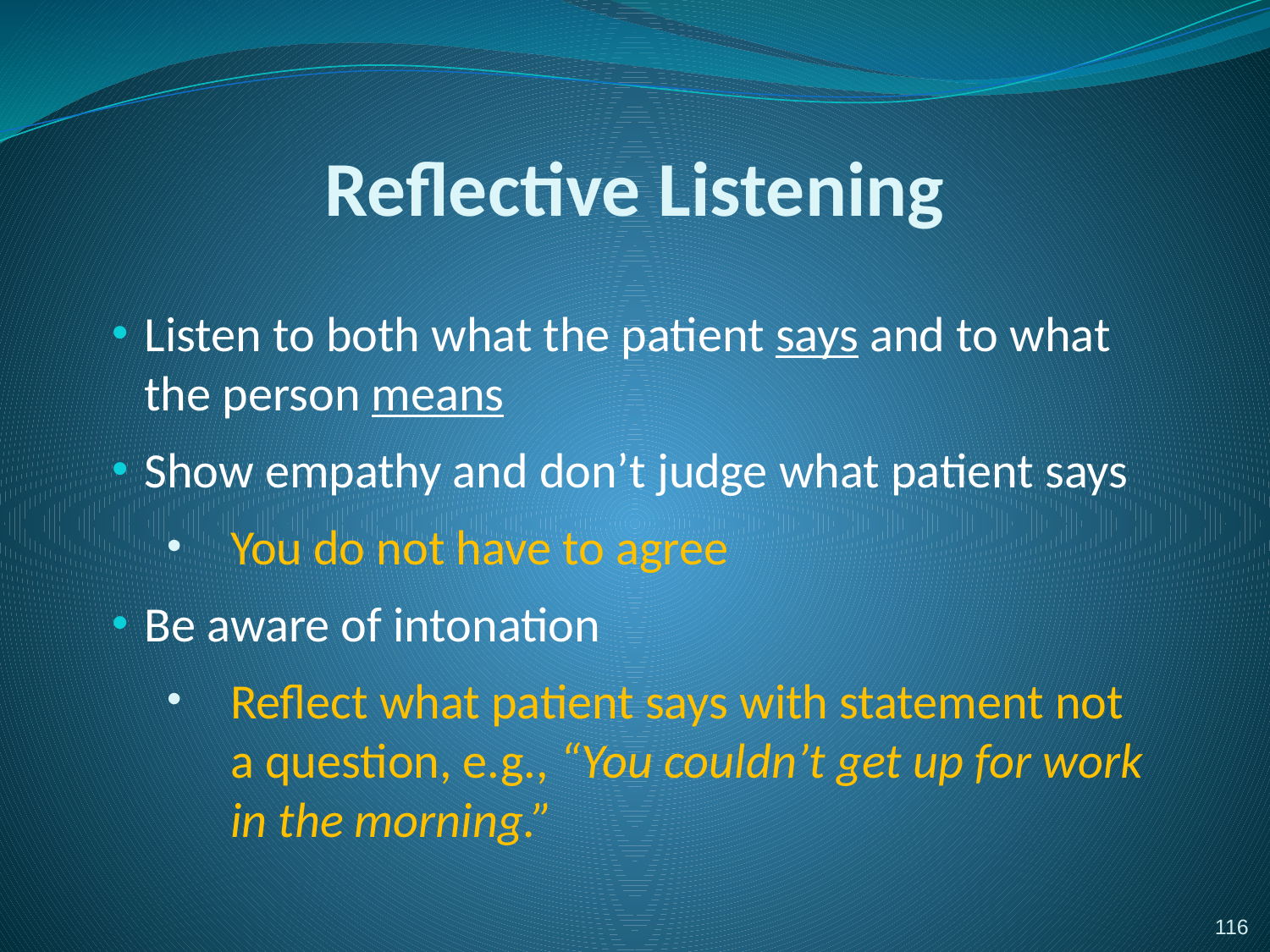

# Reflective Listening
Listen to both what the patient says and to what the person means
Show empathy and don’t judge what patient says
You do not have to agree
Be aware of intonation
Reflect what patient says with statement not a question, e.g., “You couldn’t get up for work in the morning.”
116